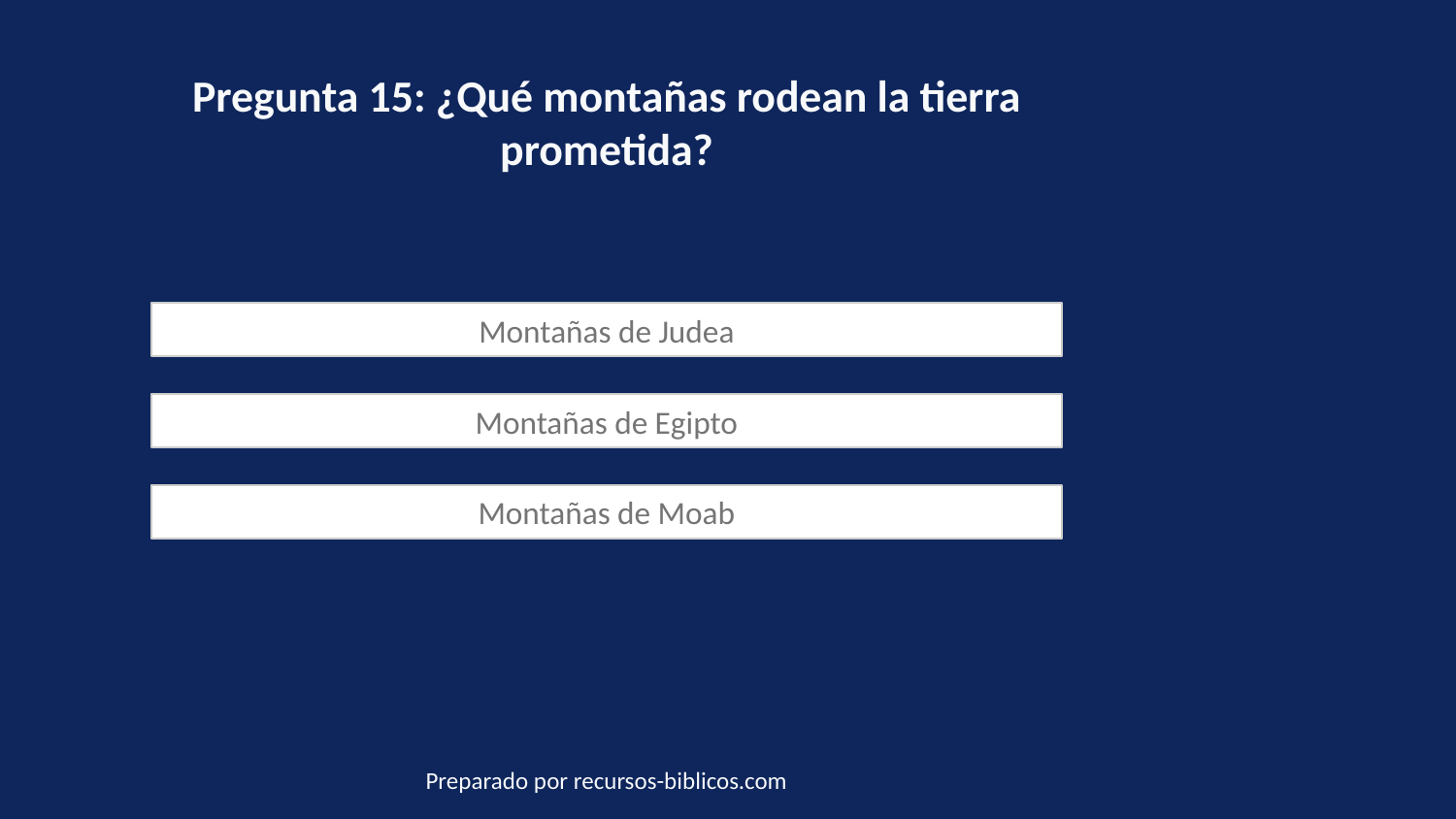

Pregunta 15: ¿Qué montañas rodean la tierra prometida?
Montañas de Judea
Montañas de Egipto
Montañas de Moab
Preparado por recursos-biblicos.com